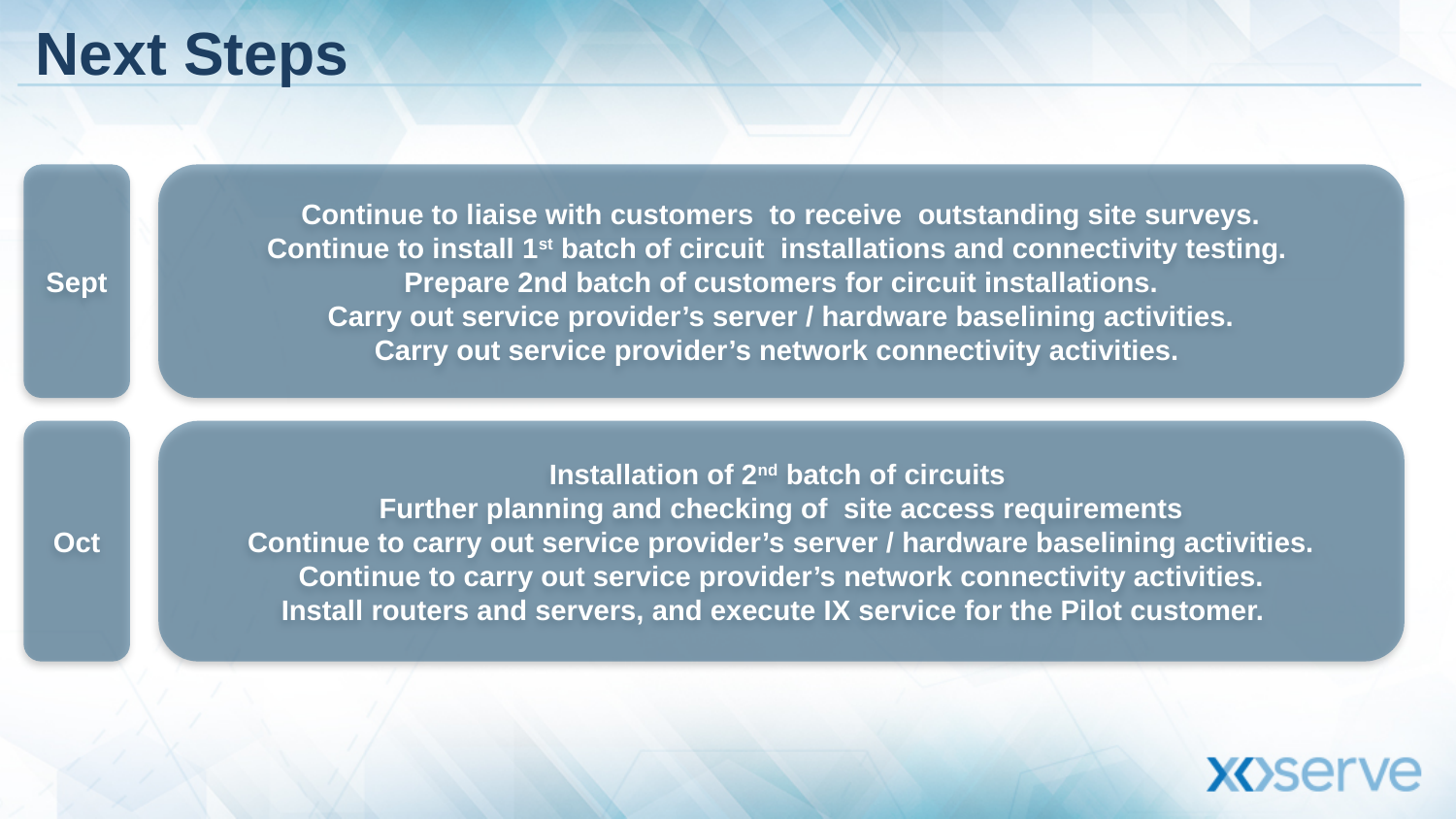

# Next Steps
Continue to liaise with customers  to receive  outstanding site surveys.
Continue to install 1st batch of circuit  installations and connectivity testing.
Prepare 2nd batch of customers for circuit installations.
Carry out service provider’s server / hardware baselining activities.
Carry out service provider’s network connectivity activities.
Sept
Oct
Installation of 2nd batch of circuits
Further planning and checking of  site access requirements
Continue to carry out service provider’s server / hardware baselining activities.
Continue to carry out service provider’s network connectivity activities.
Install routers and servers, and execute IX service for the Pilot customer.